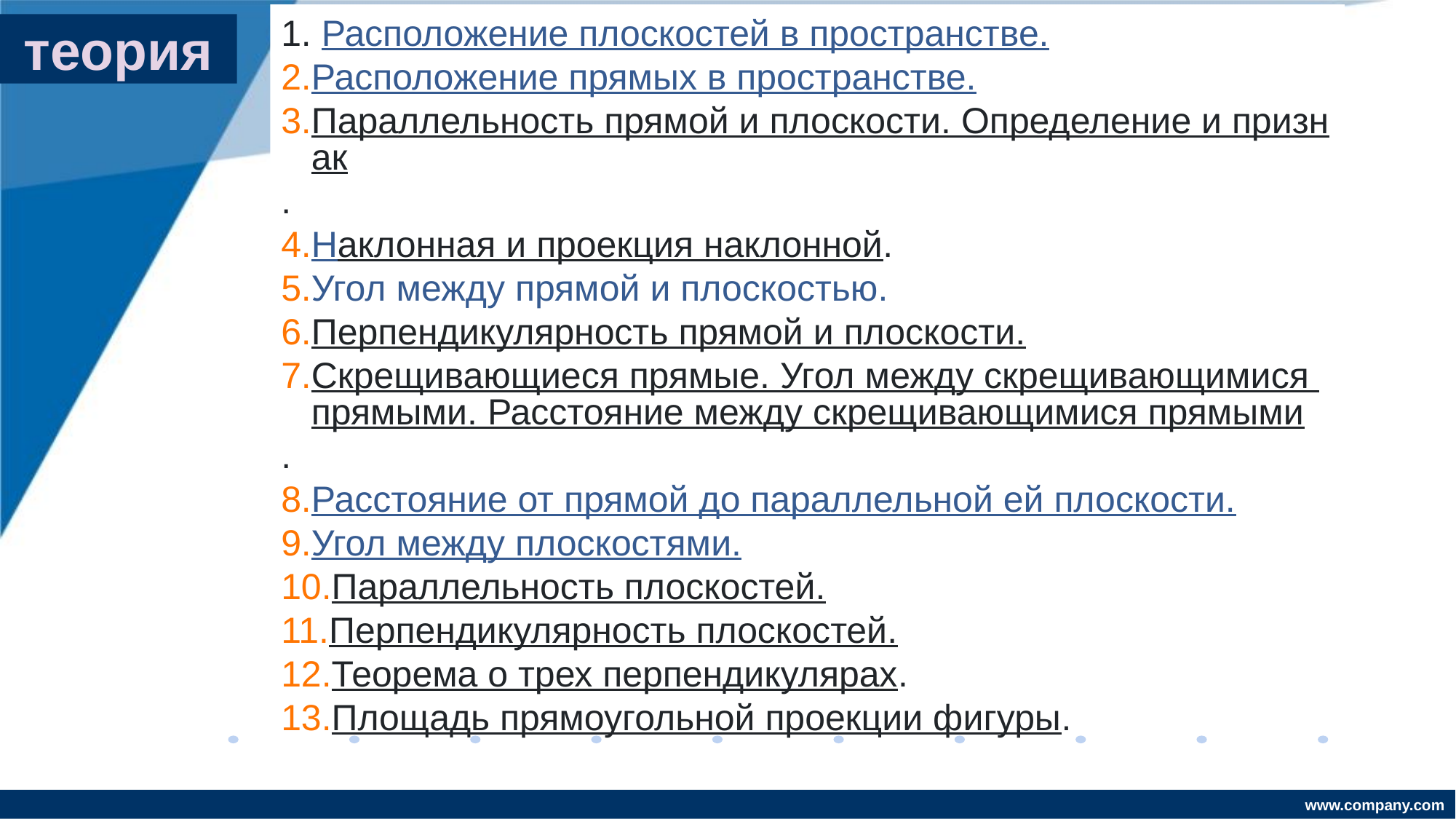

Расположение плоскостей в пространстве.
Расположение прямых в пространстве.
Параллельность прямой и плоскости. Определение и признак.
Наклонная и проекция наклонной.
Угол между прямой и плоскостью.
Перпендикулярность прямой и плоскости.
Скрещивающиеся прямые. Угол между скрещивающимися прямыми. Расстояние между скрещивающимися прямыми.
Расстояние от прямой до параллельной ей плоскости.
Угол между плоскостями.
Параллельность плоскостей.
Перпендикулярность плоскостей.
Теорема о трех перпендикулярах.
Площадь прямоугольной проекции фигуры.
# теория